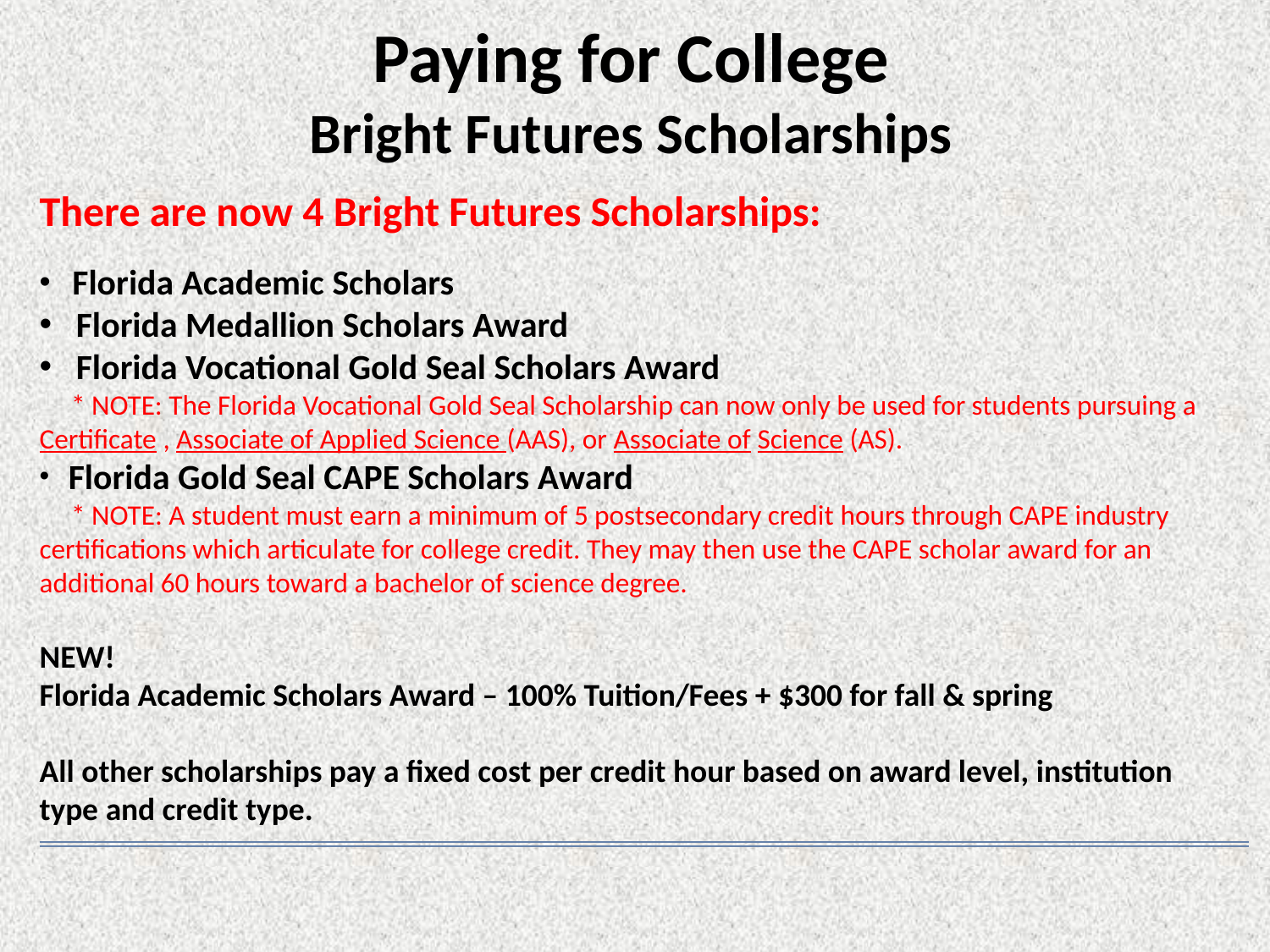

Paying for College
Bright Futures Scholarships
There are now 4 Bright Futures Scholarships:
   Florida Academic Scholars
   Florida Medallion Scholars Award
   Florida Vocational Gold Seal Scholars Award
     * NOTE: The Florida Vocational Gold Seal Scholarship can now only be used for students pursuing a Certificate , Associate of Applied Science (AAS), or Associate of Science (AS).
   Florida Gold Seal CAPE Scholars Award
     * NOTE: A student must earn a minimum of 5 postsecondary credit hours through CAPE industry certifications which articulate for college credit. They may then use the CAPE scholar award for an additional 60 hours toward a bachelor of science degree.
NEW!
Florida Academic Scholars Award – 100% Tuition/Fees + $300 for fall & spring

All other scholarships pay a fixed cost per credit hour based on award level, institution type and credit type.